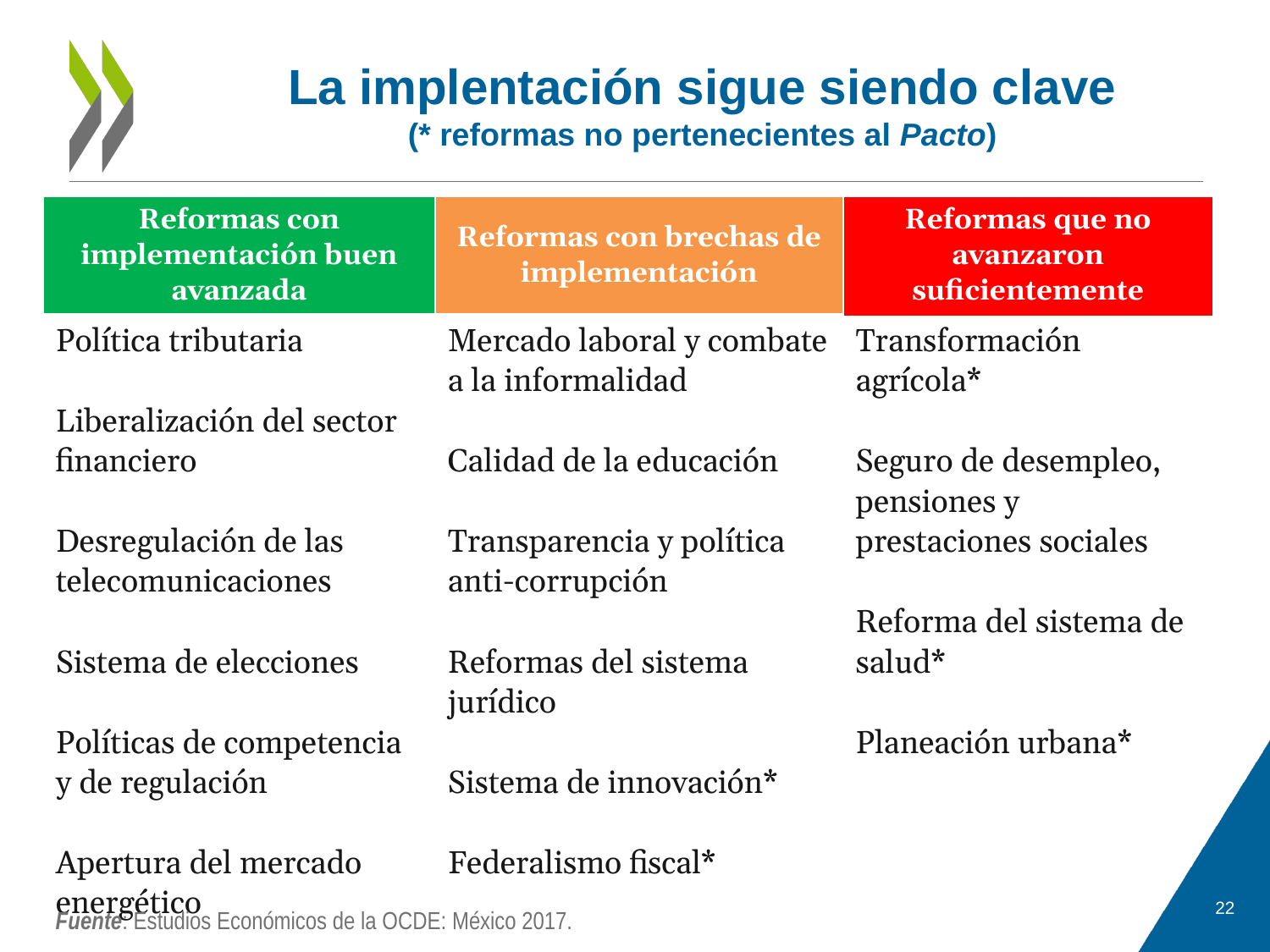

# La implentación sigue siendo clave (* reformas no pertenecientes al Pacto)
| Reformas con implementación buen avanzada | Reformas con brechas de implementación | Reformas que no avanzaron suficientemente |
| --- | --- | --- |
| Política tributaria Liberalización del sector financiero Desregulación de las telecomunicaciones Sistema de elecciones Políticas de competencia y de regulación Apertura del mercado energético | Mercado laboral y combate a la informalidad Calidad de la educación Transparencia y política anti-corrupción Reformas del sistema jurídico Sistema de innovación\* Federalismo fiscal\* | Transformación agrícola\* Seguro de desempleo, pensiones y prestaciones sociales Reforma del sistema de salud\* Planeación urbana\* |

Fuente: Estudios Económicos de la OCDE: México 2017.

22